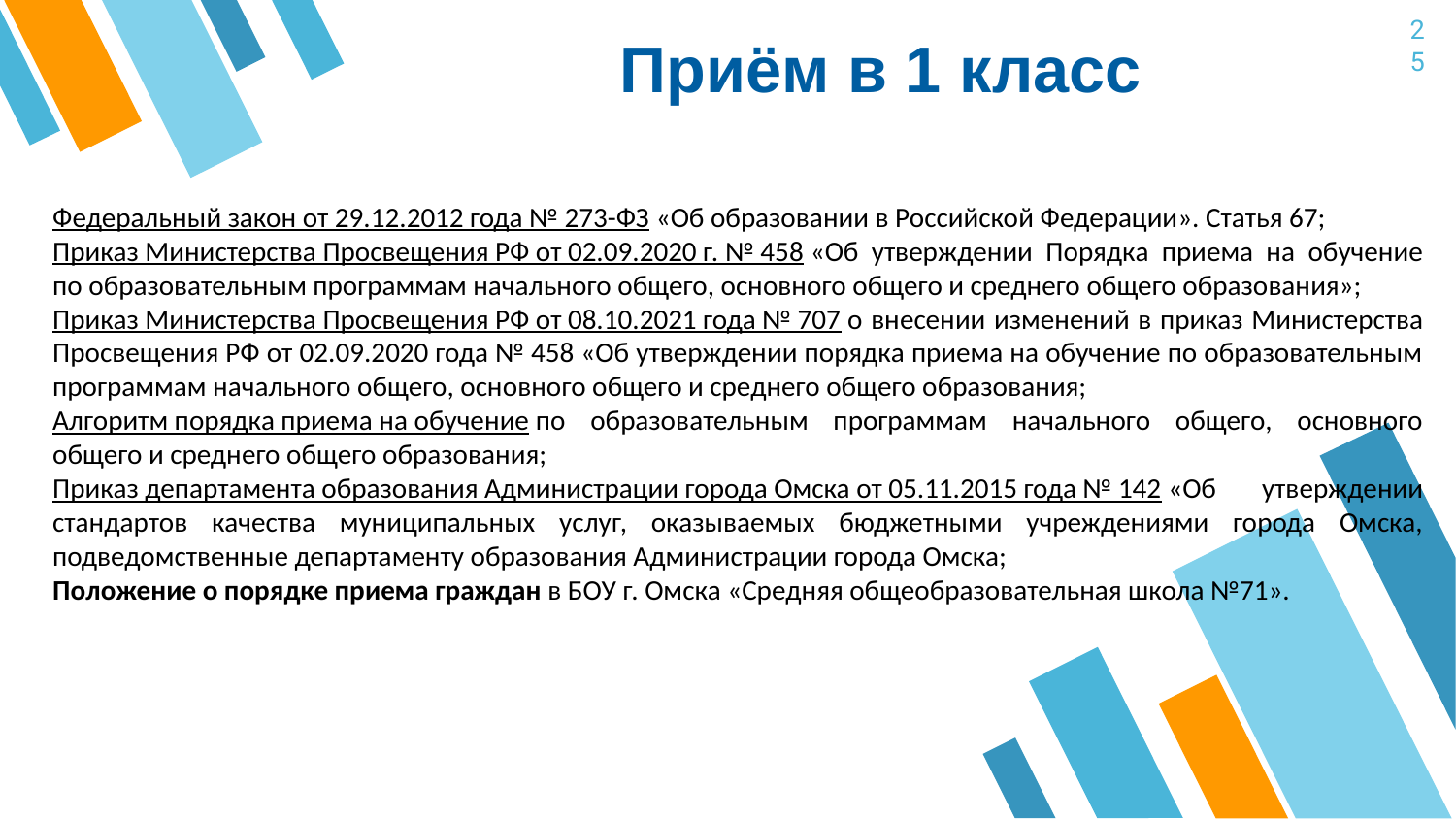

25
Приём в 1 класс
Федеральный закон от 29.12.2012 года № 273-ФЗ «Об образовании в Российской Федерации». Статья 67;
Приказ Министерства Просвещения РФ от 02.09.2020 г. № 458 «Об утверждении Порядка приема на обучение по образовательным программам начального общего, основного общего и среднего общего образования»;
Приказ Министерства Просвещения РФ от 08.10.2021 года № 707 о внесении изменений в приказ Министерства Просвещения РФ от 02.09.2020 года № 458 «Об утверждении порядка приема на обучение по образовательным программам начального общего, основного общего и среднего общего образования;
Алгоритм порядка приема на обучение по образовательным программам начального общего, основного общего и среднего общего образования;
Приказ департамента образования Администрации города Омска от 05.11.2015 года № 142 «Об утверждении стандартов качества муниципальных услуг, оказываемых бюджетными учреждениями города Омска, подведомственные департаменту образования Администрации города Омска;
Положение о порядке приема граждан в БОУ г. Омска «Средняя общеобразовательная школа №71».